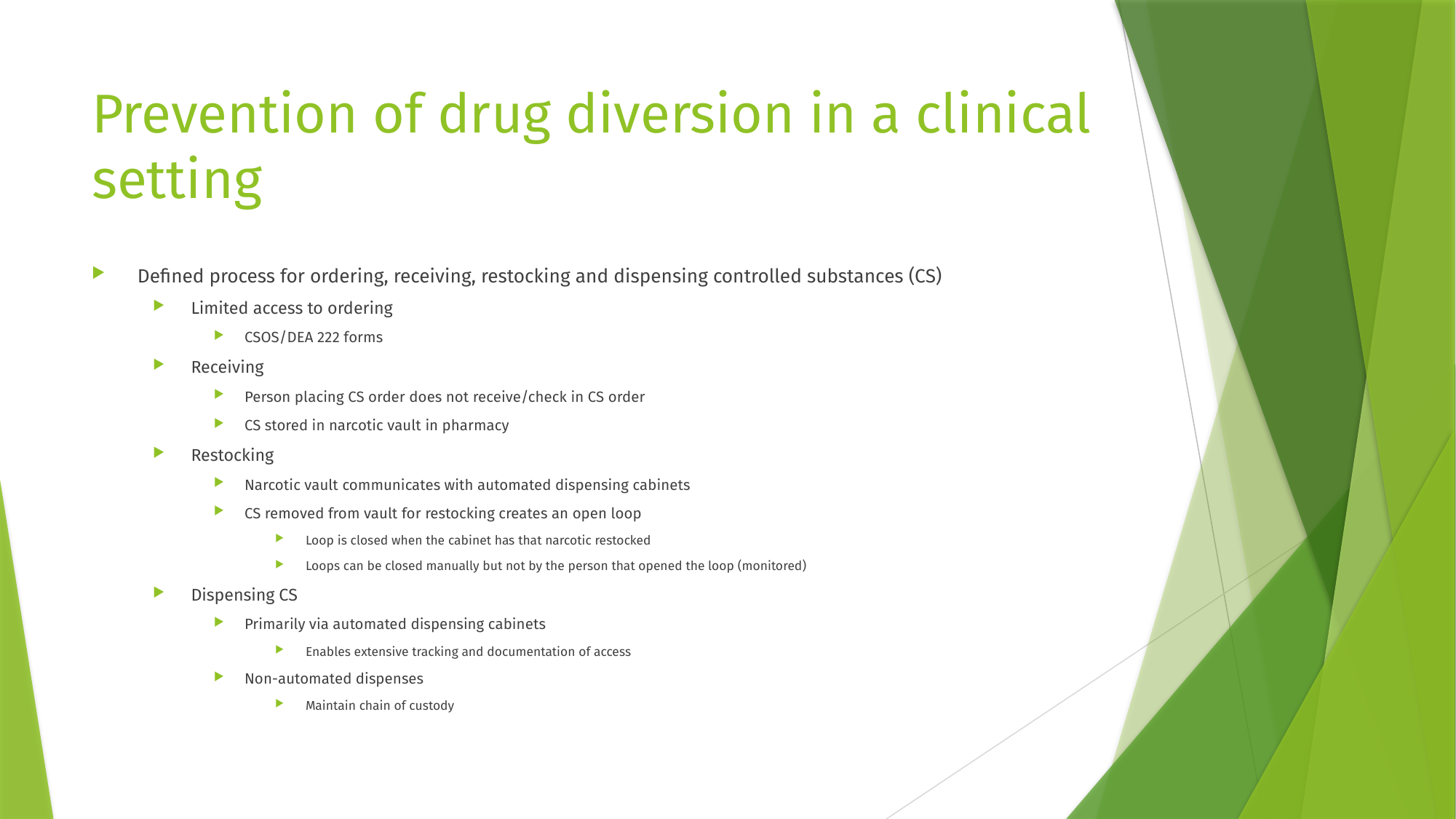

# Prevention of drug diversion in a clinical setting
Defined process for ordering, receiving, restocking and dispensing controlled substances (CS)
Limited access to ordering
CSOS/DEA 222 forms
Receiving
Person placing CS order does not receive/check in CS order
CS stored in narcotic vault in pharmacy
Restocking
Narcotic vault communicates with automated dispensing cabinets
CS removed from vault for restocking creates an open loop
Loop is closed when the cabinet has that narcotic restocked
Loops can be closed manually but not by the person that opened the loop (monitored)
Dispensing CS
Primarily via automated dispensing cabinets
Enables extensive tracking and documentation of access
Non-automated dispenses
Maintain chain of custody